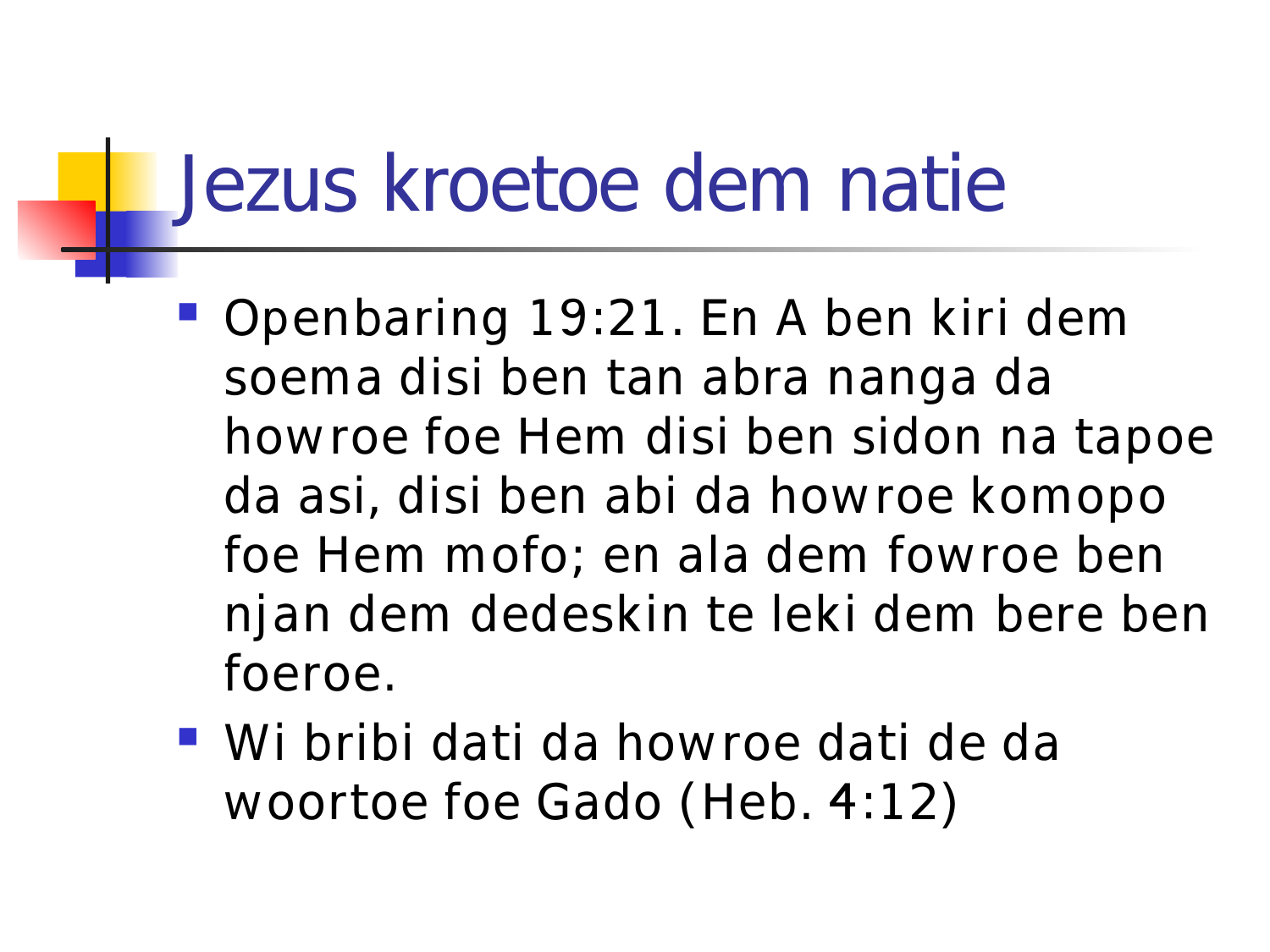

# Jezus kroetoe dem natie
Openbaring 19:21. En A ben kiri dem soema disi ben tan abra nanga da howroe foe Hem disi ben sidon na tapoe da asi, disi ben abi da howroe komopo foe Hem mofo; en ala dem fowroe ben njan dem dedeskin te leki dem bere ben foeroe.
Wi bribi dati da howroe dati de da woortoe foe Gado (Heb. 4:12)